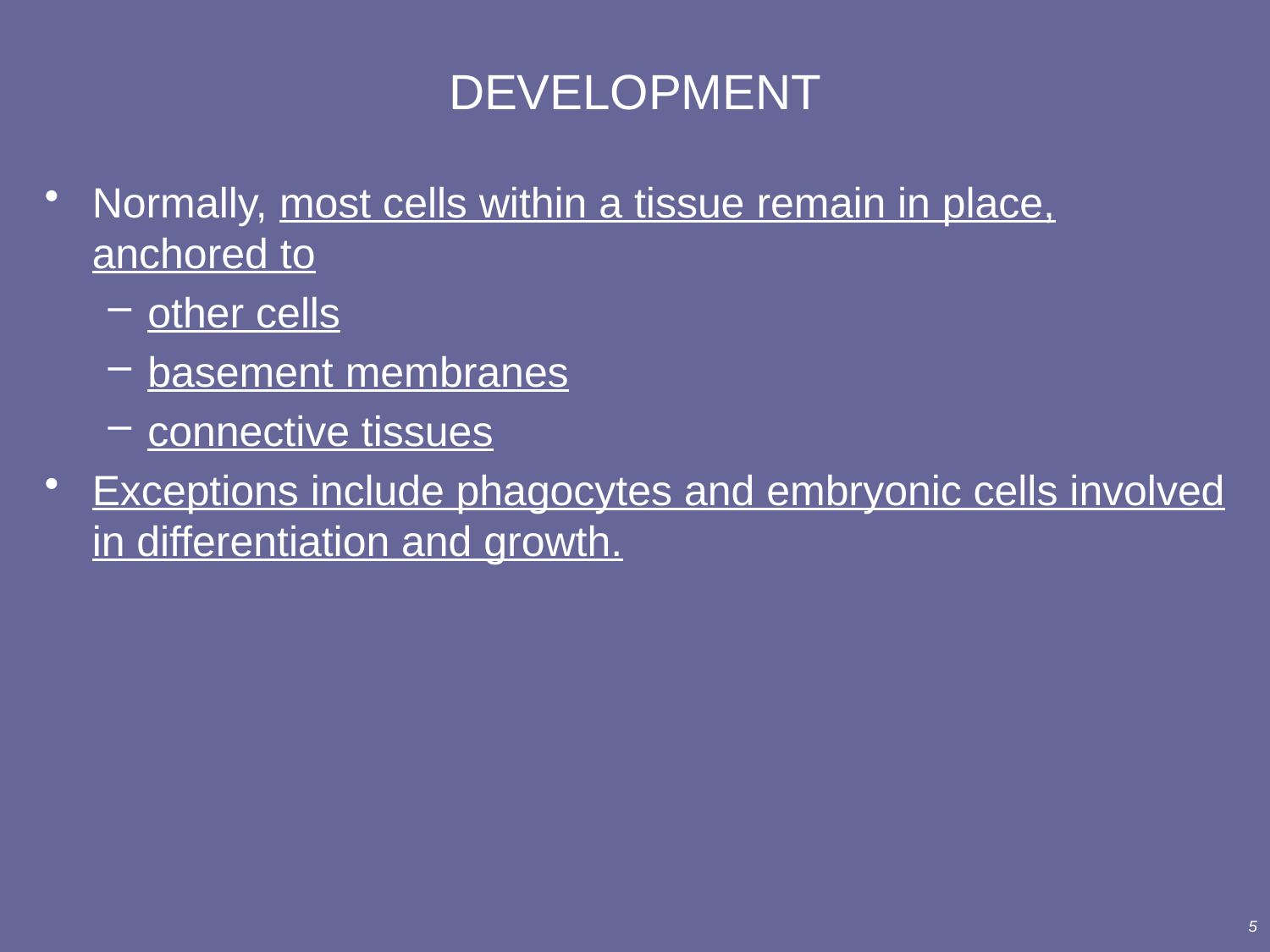

# DEVELOPMENT
Normally, most cells within a tissue remain in place, anchored to
other cells
basement membranes
connective tissues
Exceptions include phagocytes and embryonic cells involved in differentiation and growth.
5